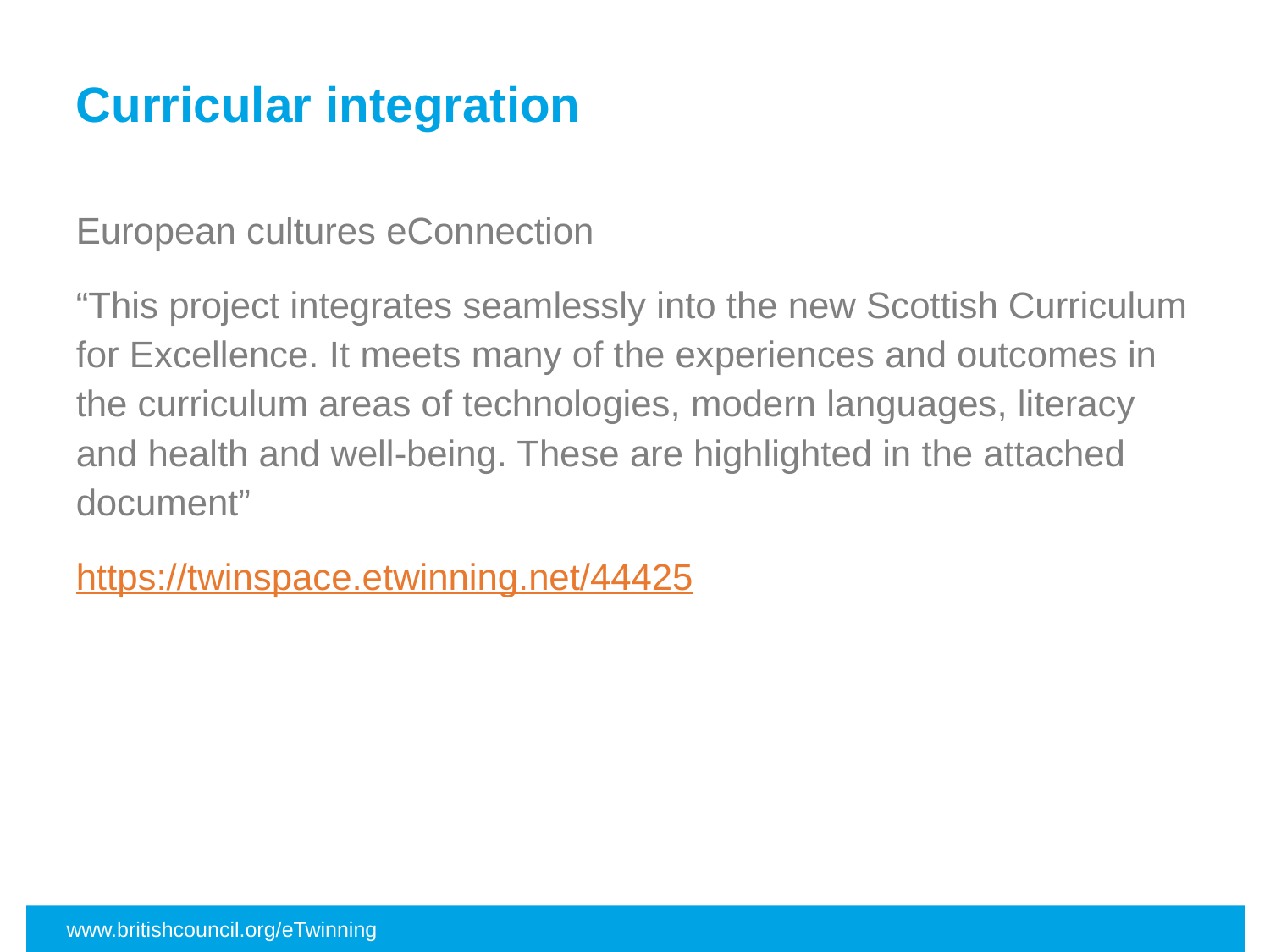

# Curricular integration
European cultures eConnection
“This project integrates seamlessly into the new Scottish Curriculum for Excellence. It meets many of the experiences and outcomes in the curriculum areas of technologies, modern languages, literacy and health and well-being. These are highlighted in the attached document”
https://twinspace.etwinning.net/44425